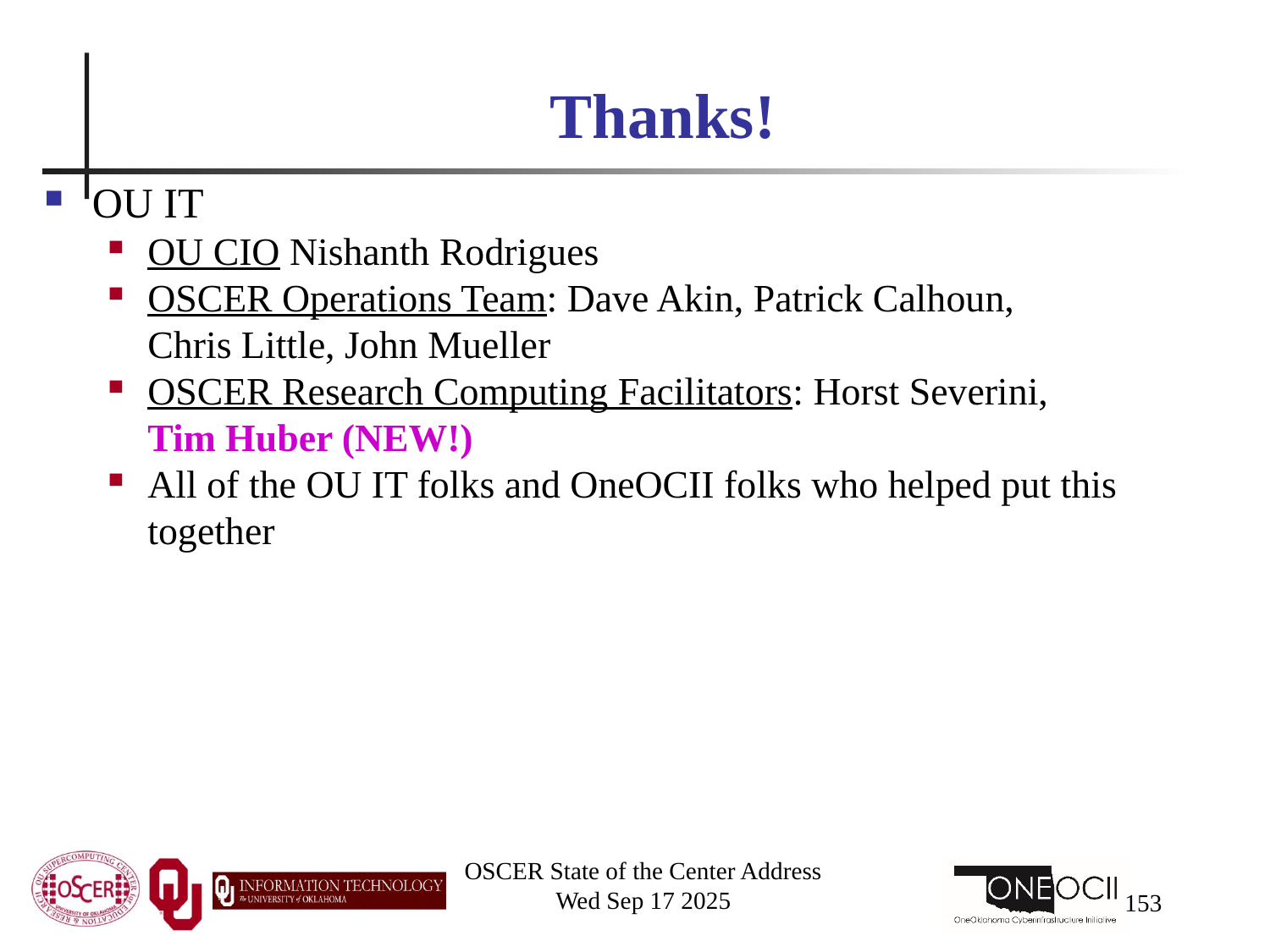

# Thanks!
OU IT
OU CIO Nishanth Rodrigues
OSCER Operations Team: Dave Akin, Patrick Calhoun,      Chris Little, John Mueller
OSCER Research Computing Facilitators: Horst Severini,     Tim Huber (NEW!)
All of the OU IT folks and OneOCII folks who helped put this together
OSCER State of the Center Address
Wed Sep 17 2025
153